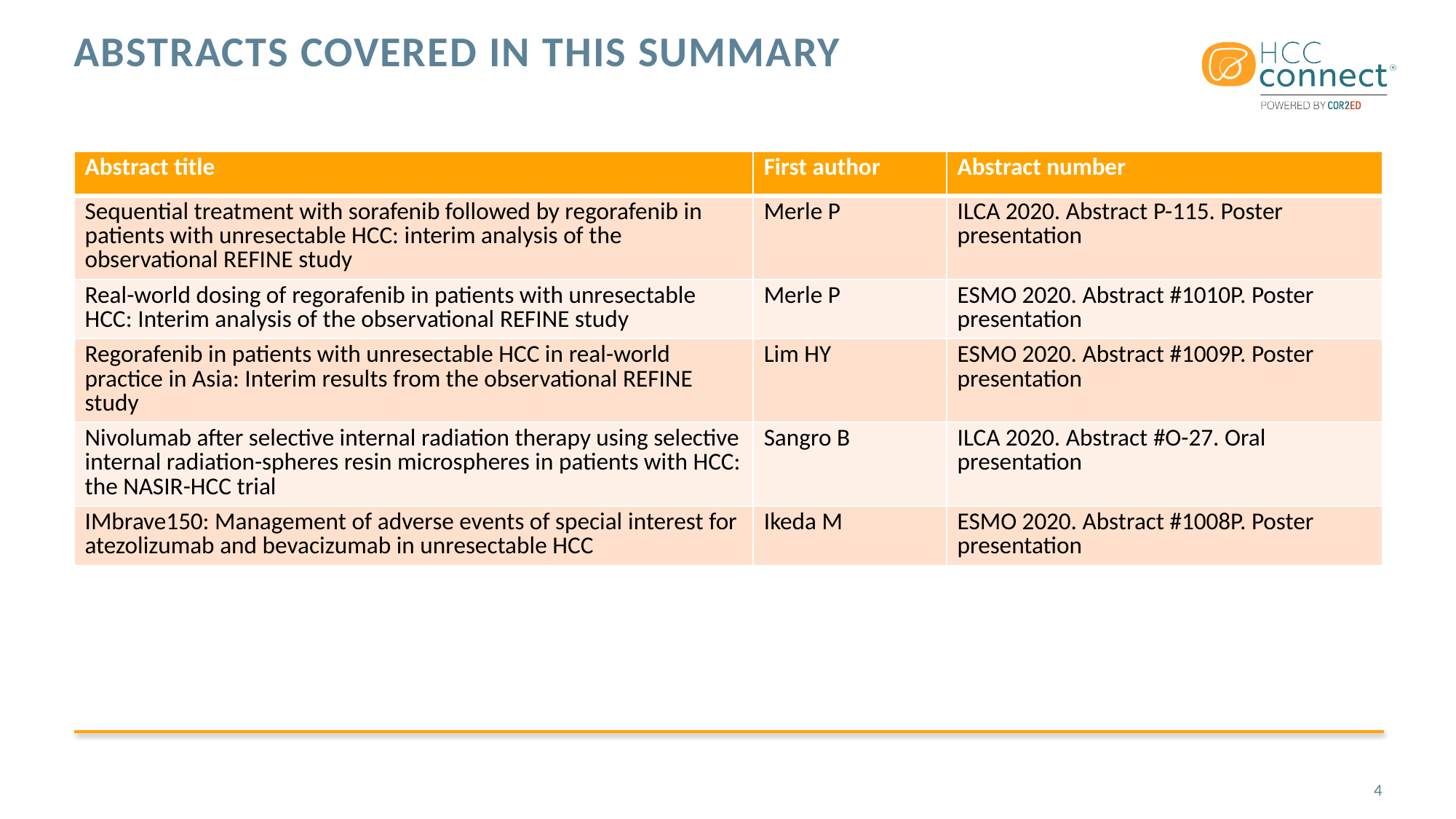

# Abstracts covered in this summary
| Abstract title | First author | Abstract number |
| --- | --- | --- |
| Sequential treatment with sorafenib followed by regorafenib in patients with unresectable HCC: interim analysis of the observational REFINE study | Merle P | ILCA 2020. Abstract P-115. Poster presentation |
| Real-world dosing of regorafenib in patients with unresectable HCC: Interim analysis of the observational REFINE study | Merle P | ESMO 2020. Abstract #1010P. Poster presentation |
| Regorafenib in patients with unresectable HCC in real-world practice in Asia: Interim results from the observational REFINE study | Lim HY | ESMO 2020. Abstract #1009P. Poster presentation |
| Nivolumab after selective internal radiation therapy using selective internal radiation-spheres resin microspheres in patients with HCC: the NASIR-HCC trial | Sangro B | ILCA 2020. Abstract #O-27. Oral presentation |
| IMbrave150: Management of adverse events of special interest for atezolizumab and bevacizumab in unresectable HCC | Ikeda M | ESMO 2020. Abstract #1008P. Poster presentation |

4